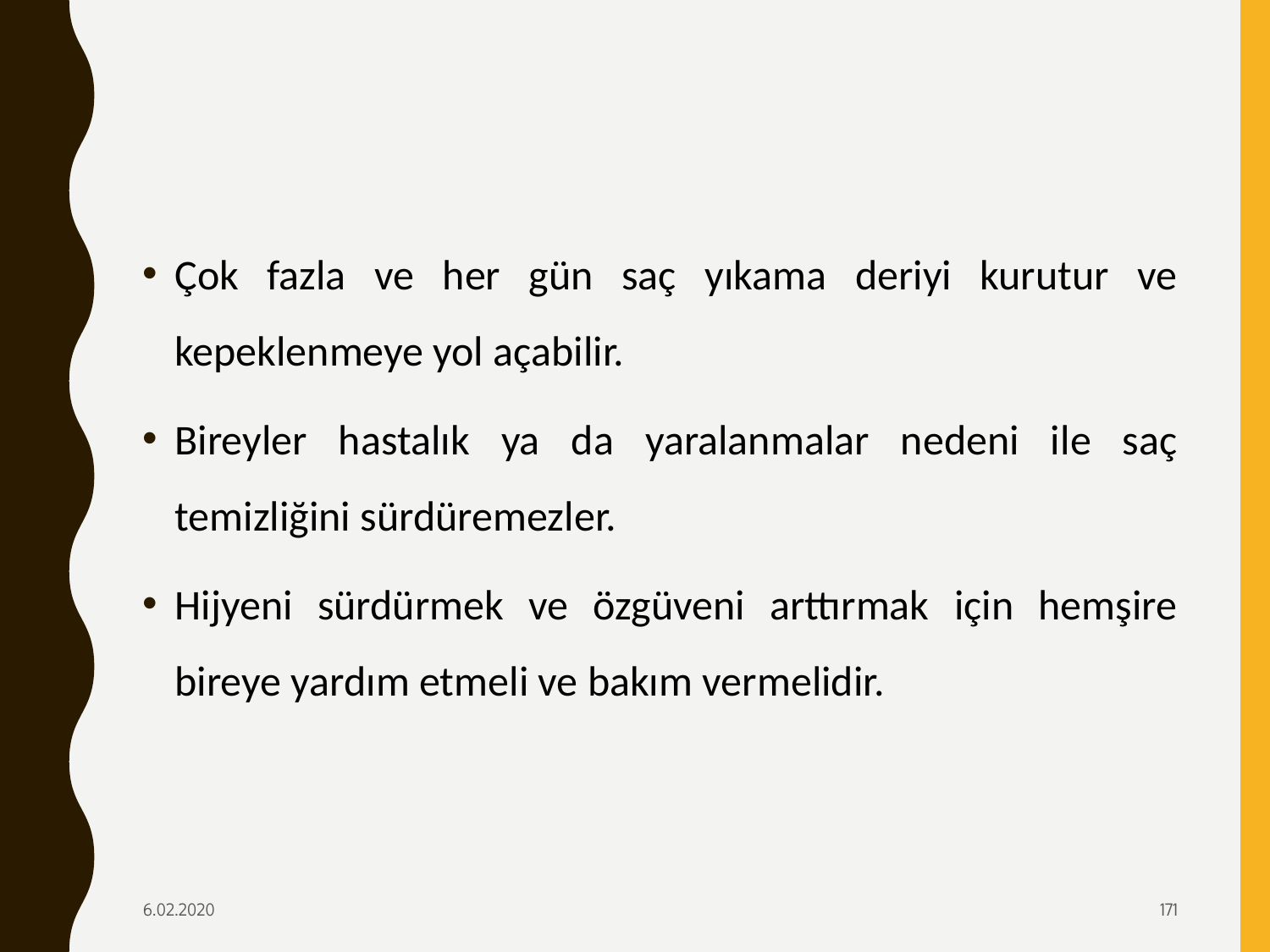

Çok fazla ve her gün saç yıkama deriyi kurutur ve kepeklenmeye yol açabilir.
Bireyler hastalık ya da yaralanmalar nedeni ile saç temizliğini sürdüremezler.
Hijyeni sürdürmek ve özgüveni arttırmak için hemşire bireye yardım etmeli ve bakım vermelidir.
6.02.2020
171